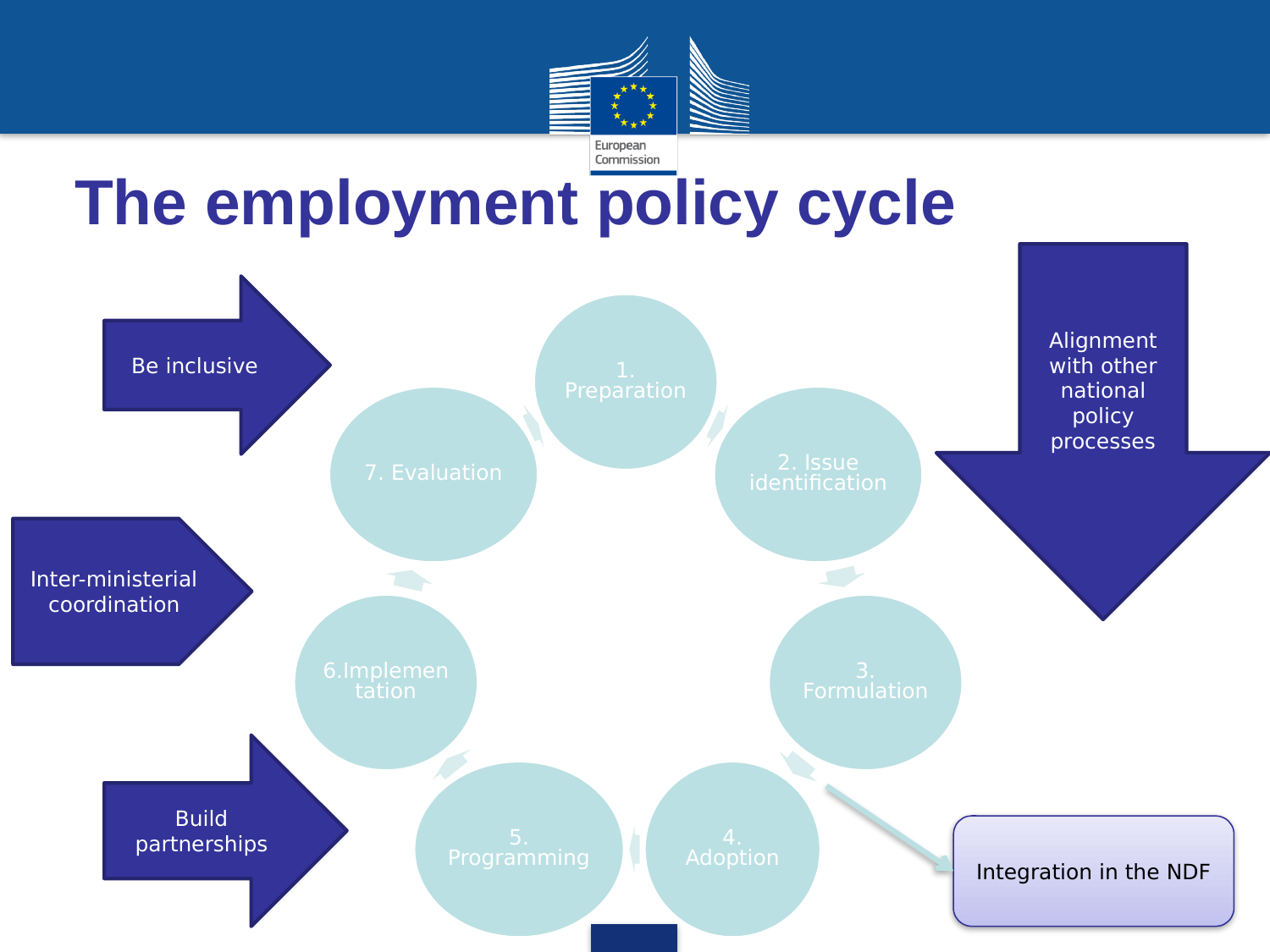

The employment policy cycle
Alignment with other national policy processes
Be inclusive
1. Preparation

2. Issue identification

3. Formulation

4. Adoption

5. Programming

6.Implementation

7. Evaluation

Inter-ministerial coordination

Build partnerships
Integration in the NDF